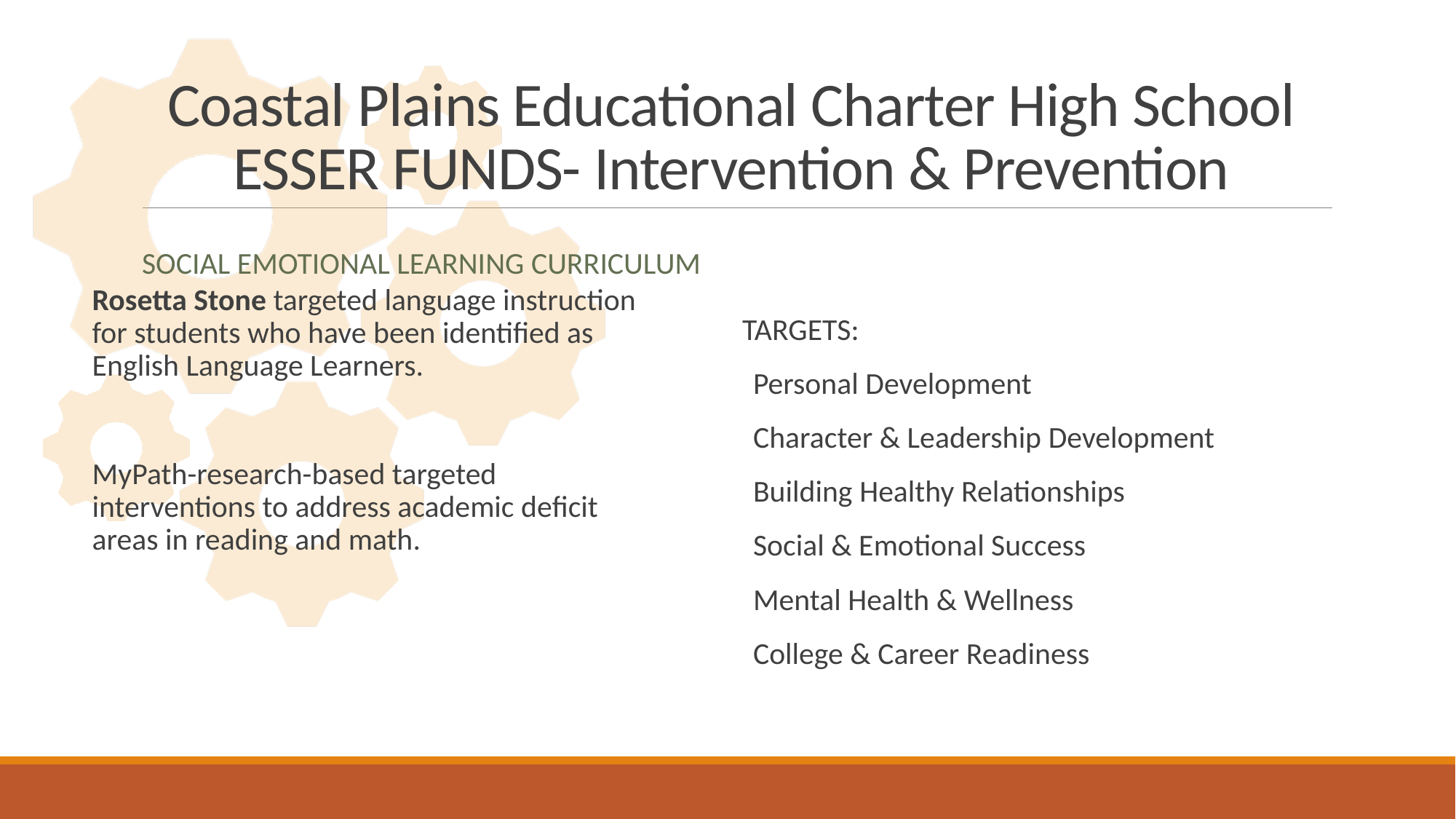

# Coastal Plains Educational Charter High School ESSER FUNDS- Intervention & Prevention
Social Emotional Learning Curriculum
Rosetta Stone targeted language instruction for students who have been identified as English Language Learners.

MyPath-research-based targeted interventions to address academic deficit areas in reading and math.

TARGETS:
Personal Development
Character & Leadership Development
Building Healthy Relationships
Social & Emotional Success
Mental Health & Wellness
College & Career Readiness